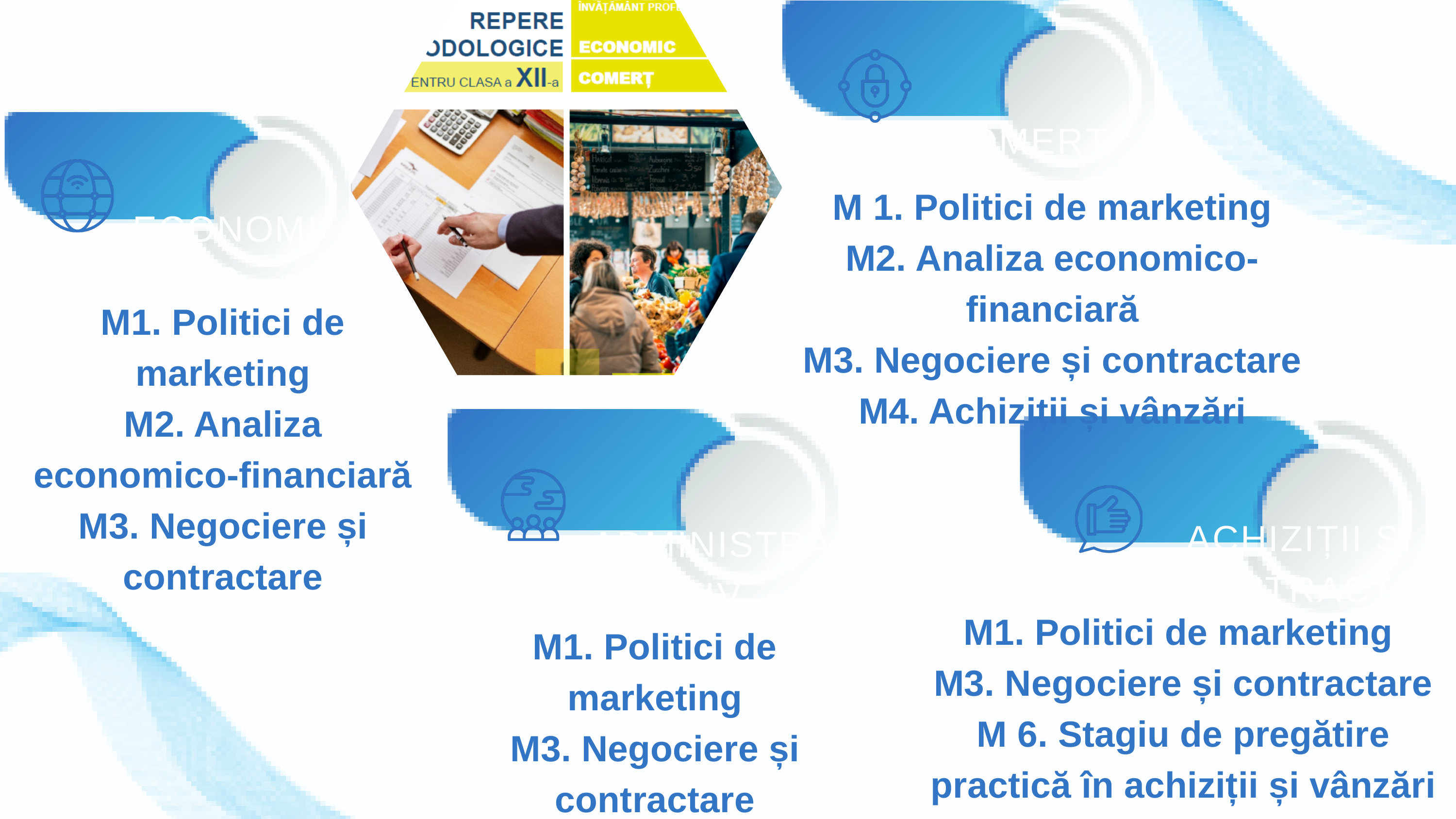

COMERȚ

M 1. Politici de marketing
M2. Analiza economico-financiară
M3. Negociere și contractare
M4. Achiziții și vânzări
ECONOMIC
M1. Politici de marketing
M2. Analiza economico-financiară
M3. Negociere și contractare

ACHIZIȚII ȘI CONTRACTĂRI
ADMINISTRATIV

M1. Politici de marketing
M3. Negociere și contractare
M 6. Stagiu de pregătire practică în achiziții și vânzări
M1. Politici de marketing
M3. Negociere și contractare